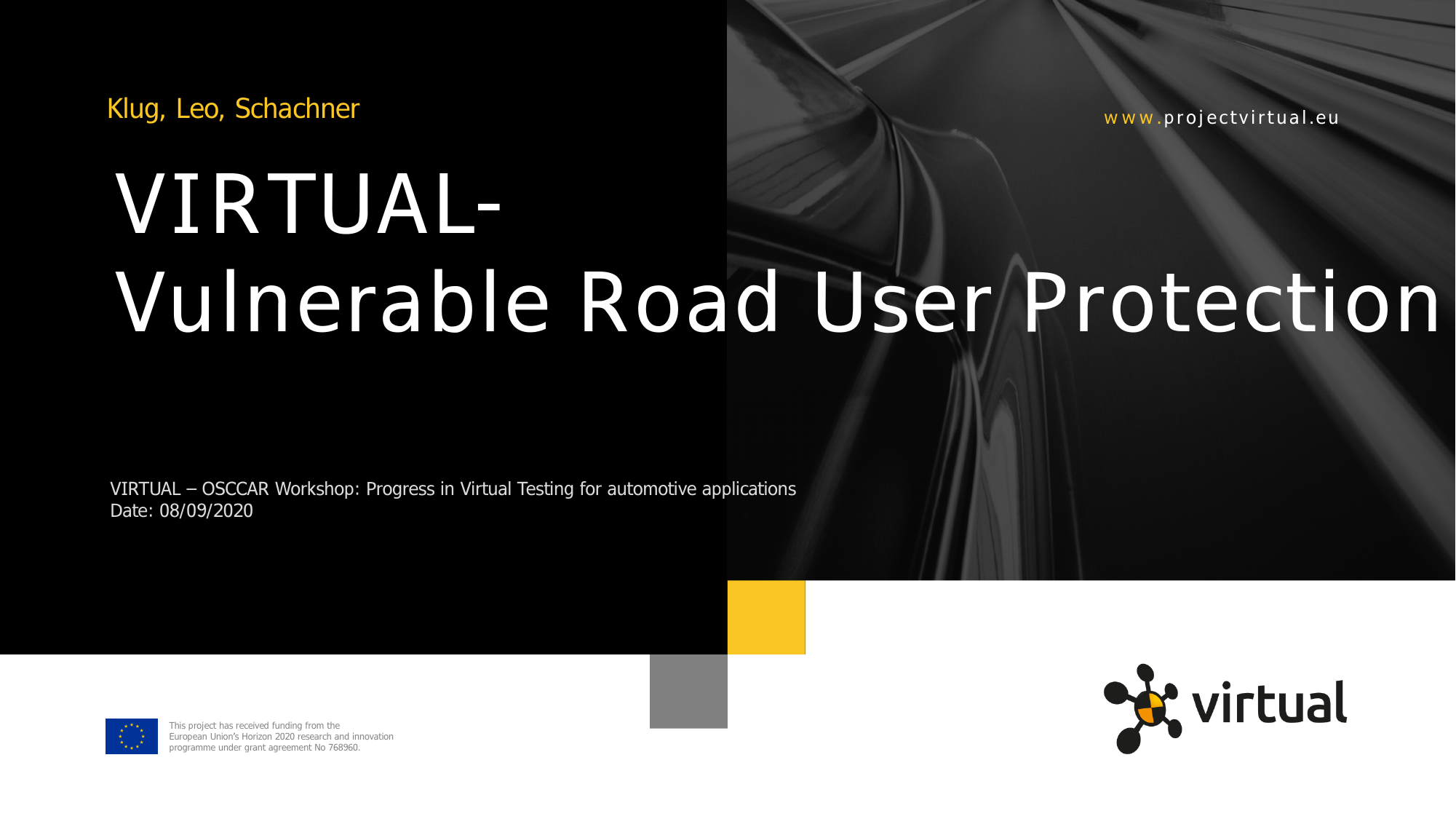

Klug, Leo, Schachner
VIRTUAL-
Vulnerable Road User Protection

VIRTUAL – OSCCAR Workshop: Progress in Virtual Testing for automotive applications
Date: 08/09/2020